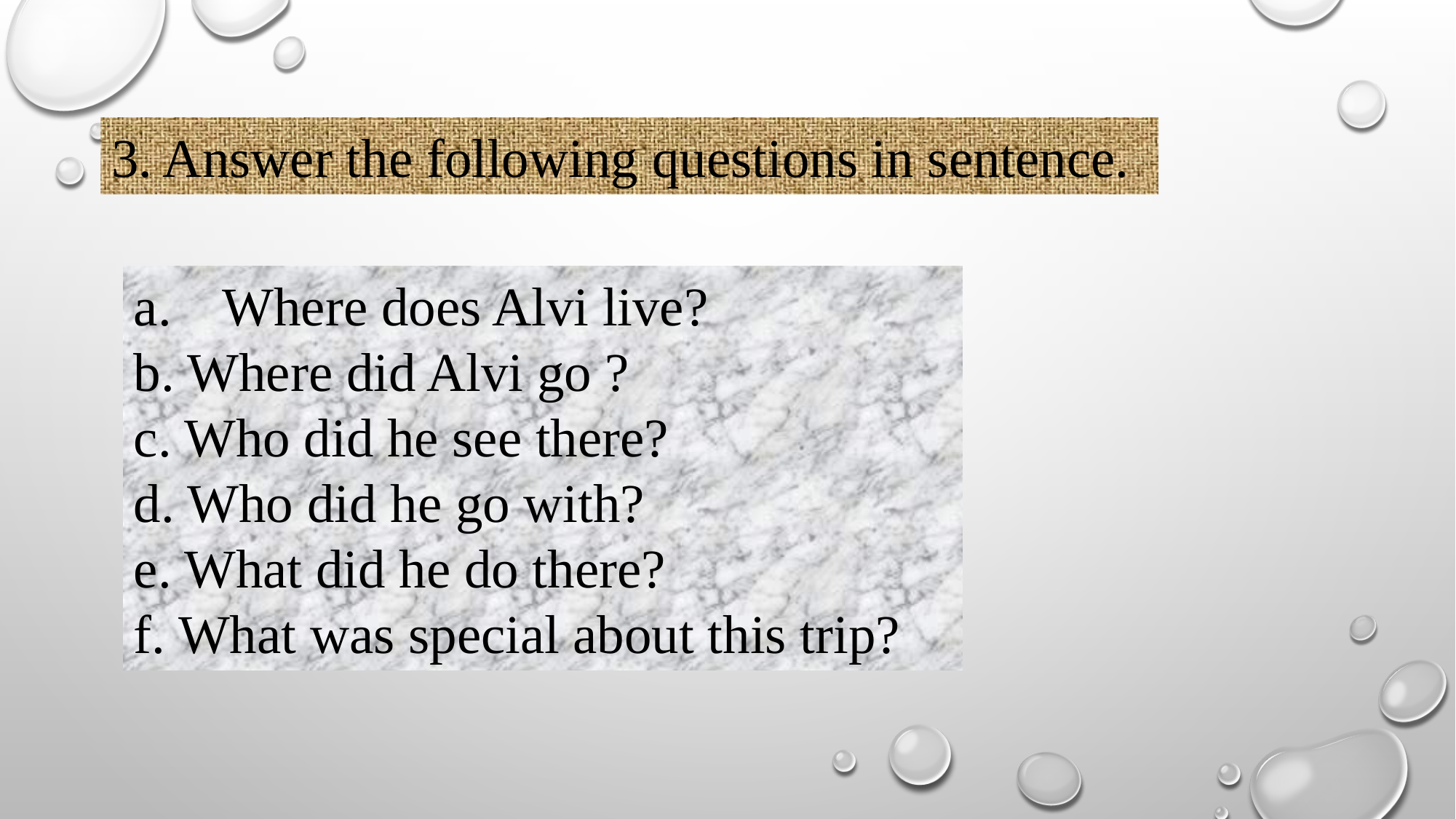

3. Answer the following questions in sentence.
Where does Alvi live?
b. Where did Alvi go ?
c. Who did he see there?
d. Who did he go with?
e. What did he do there?
f. What was special about this trip?